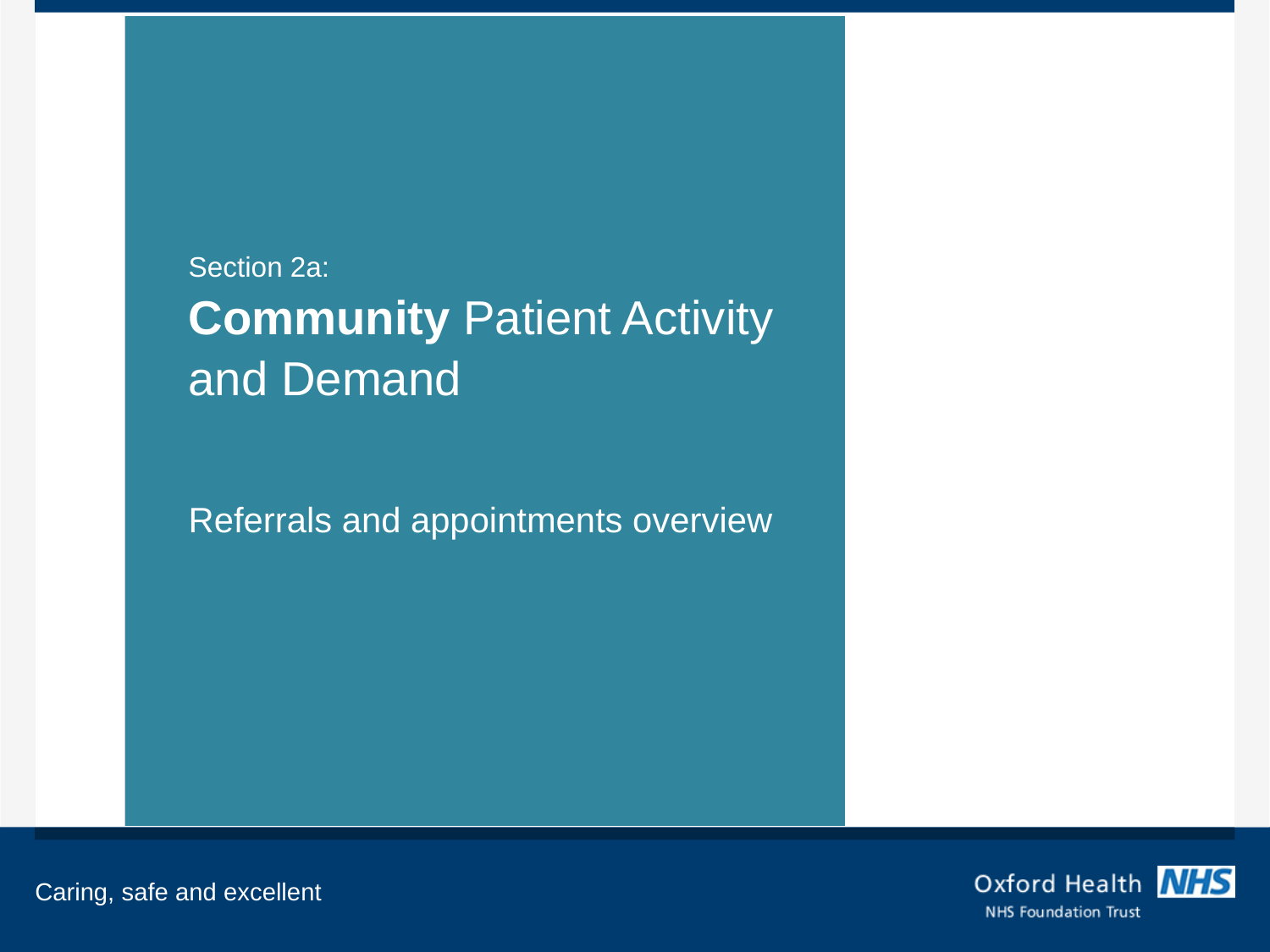

Section 2a:
Community Patient Activity and Demand

Referrals and appointments overview